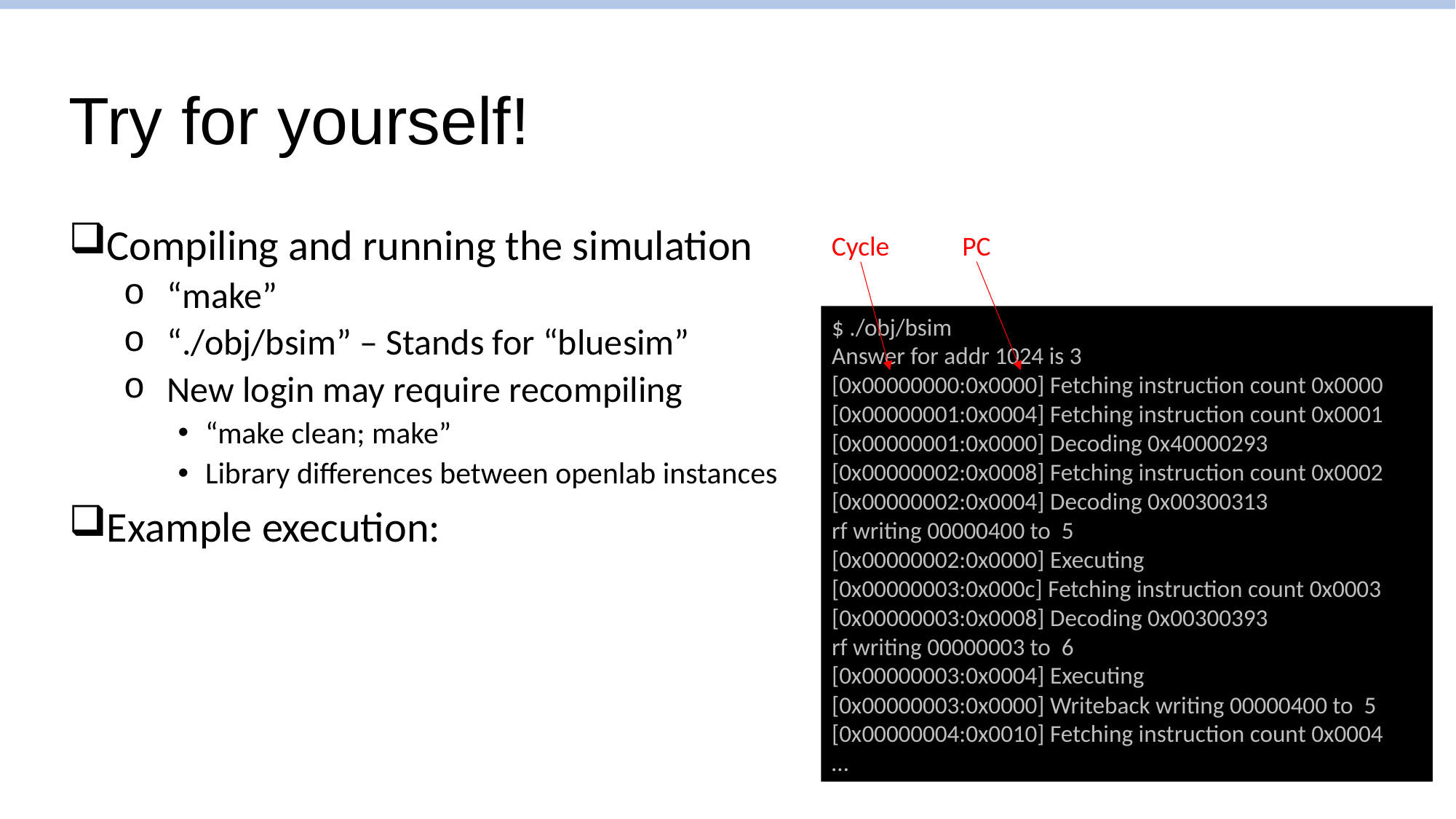

# Try for yourself!
Compiling and running the simulation
“make”
“./obj/bsim” – Stands for “bluesim”
New login may require recompiling
“make clean; make”
Library differences between openlab instances
Example execution:

Cycle
PC
$ ./obj/bsim
Answer for addr 1024 is 3
[0x00000000:0x0000] Fetching instruction count 0x0000
[0x00000001:0x0004] Fetching instruction count 0x0001
[0x00000001:0x0000] Decoding 0x40000293
[0x00000002:0x0008] Fetching instruction count 0x0002
[0x00000002:0x0004] Decoding 0x00300313
rf writing 00000400 to  5
[0x00000002:0x0000] Executing
[0x00000003:0x000c] Fetching instruction count 0x0003
[0x00000003:0x0008] Decoding 0x00300393
rf writing 00000003 to  6
[0x00000003:0x0004] Executing
[0x00000003:0x0000] Writeback writing 00000400 to  5
[0x00000004:0x0010] Fetching instruction count 0x0004
…